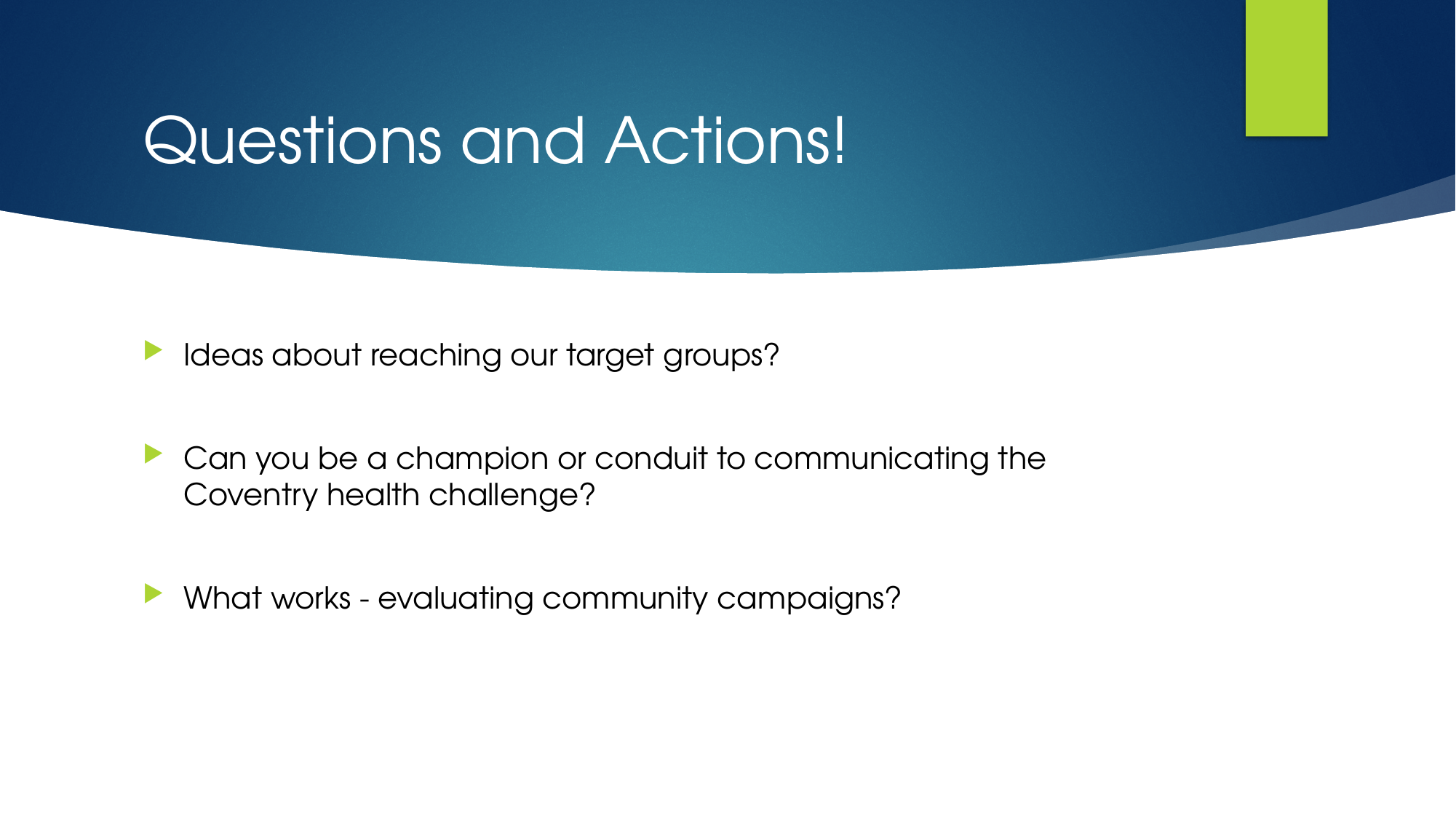

# Questions and Actions!

Ideas about reaching our target groups?

Can you be a champion or conduit to communicating the Coventry health challenge?

What works - evaluating community campaigns?